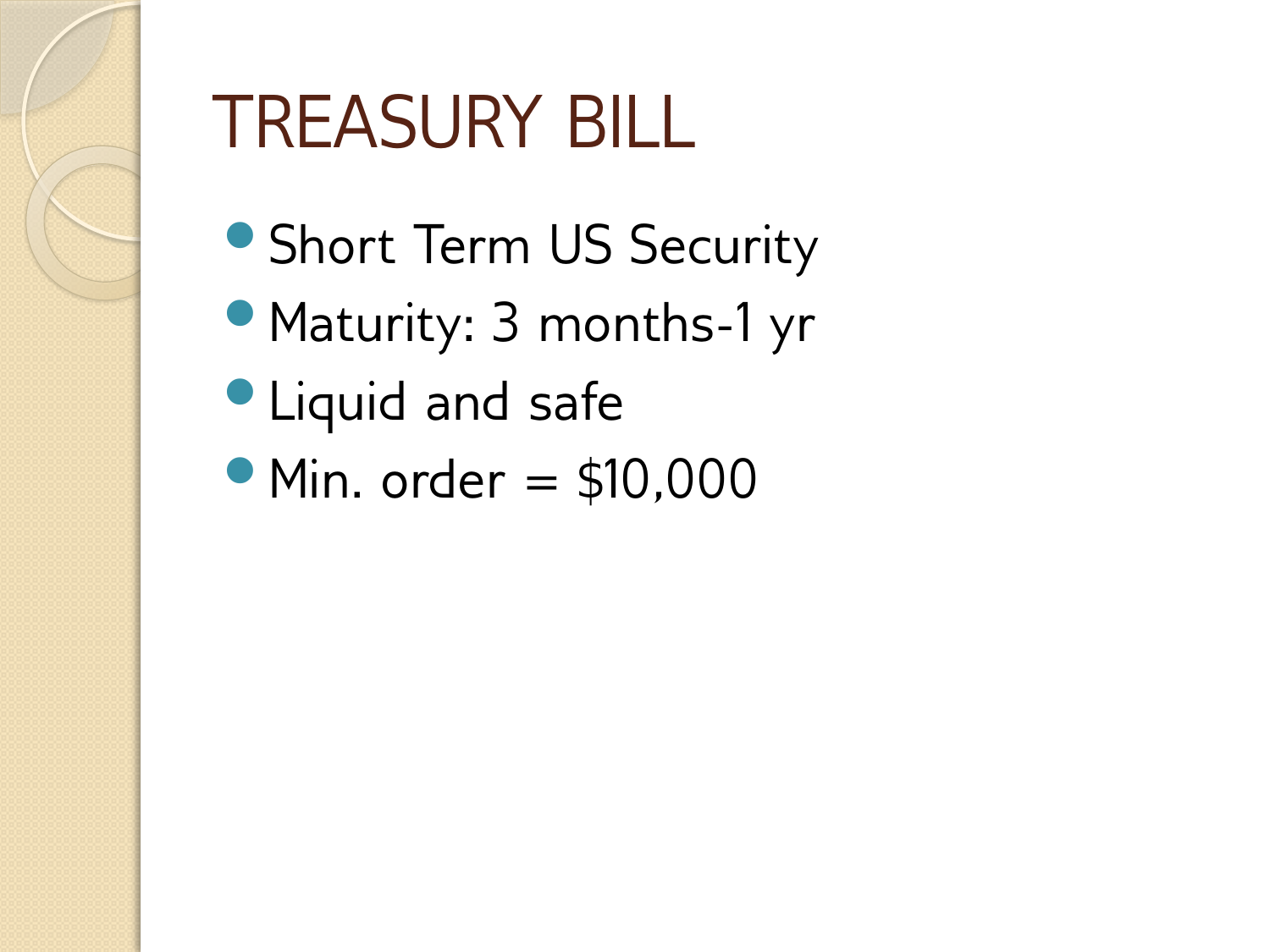

# TREASURY BILL
Short Term US Security
Maturity: 3 months-1 yr
Liquid and safe
Min. order = $10,000